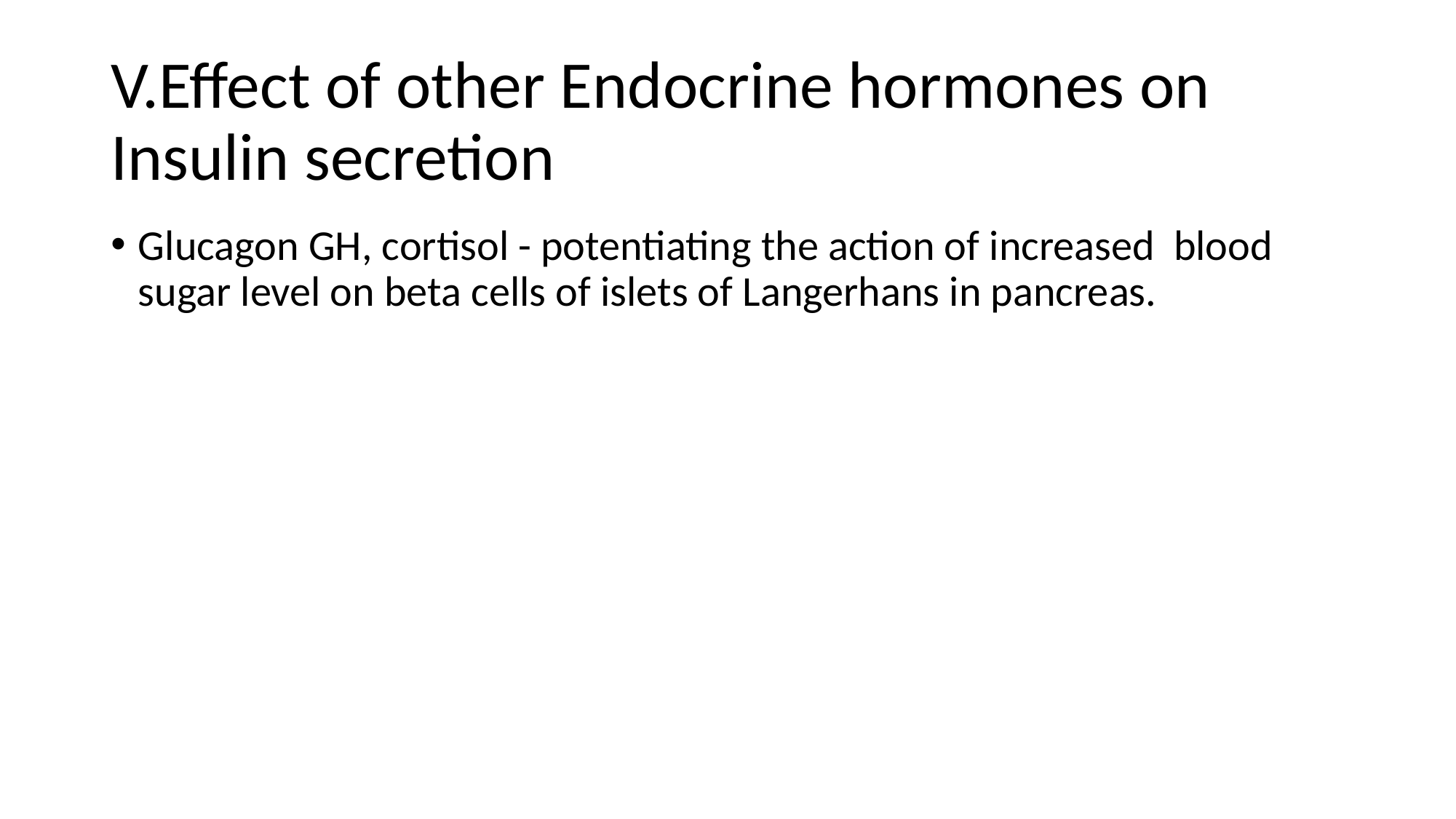

# V.Effect of other Endocrine hormones on Insulin secretion
Glucagon GH, cortisol - potentiating the action of increased  blood sugar level on beta cells of islets of Langerhans in pancreas.